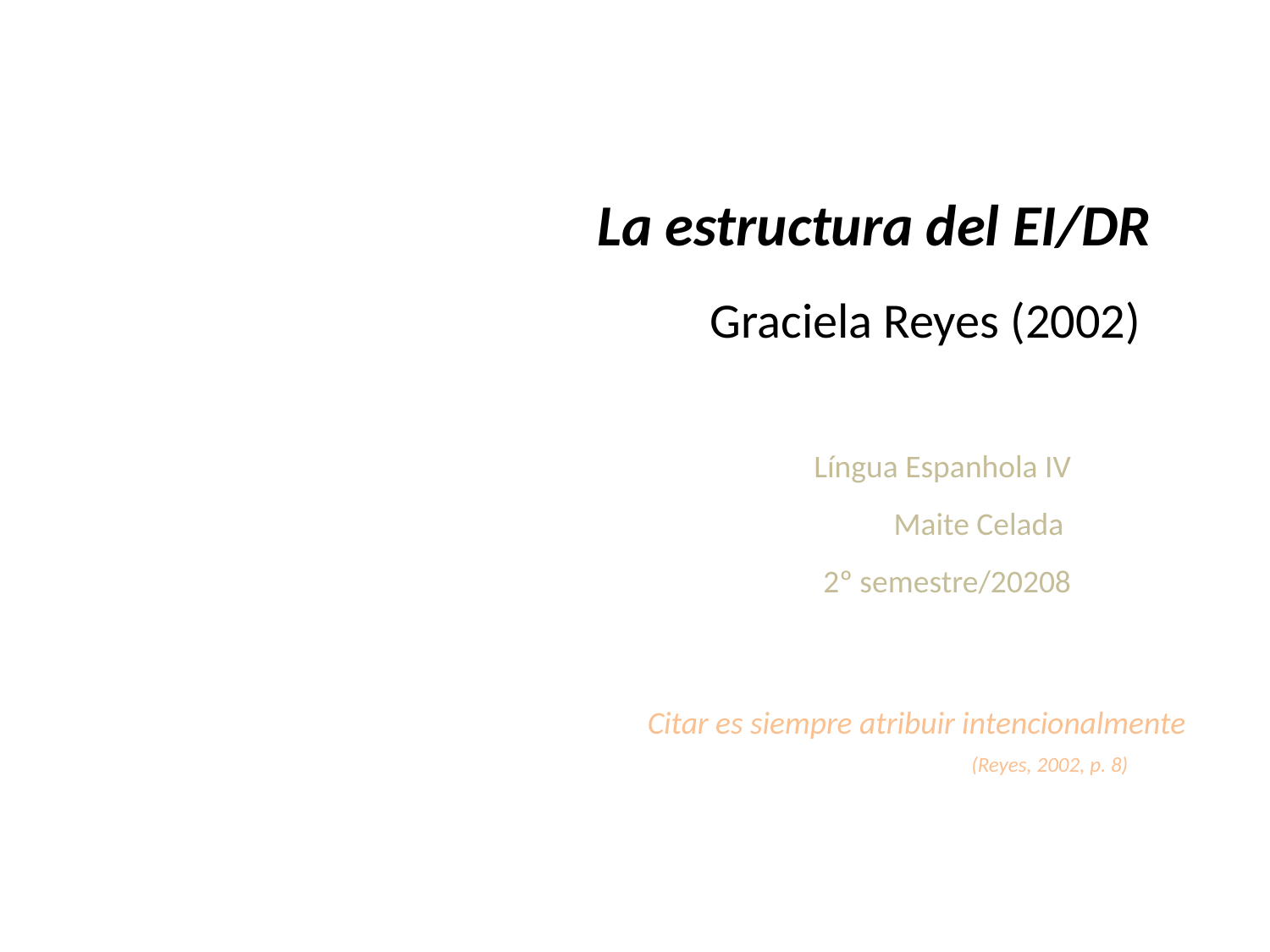

# La estructura del EI/DR Graciela Reyes (2002)

Língua Espanhola IV

Maite Celada

2º semestre/20208
Citar es siempre atribuir intencionalmente
                                             (Reyes, 2002, p. 8)